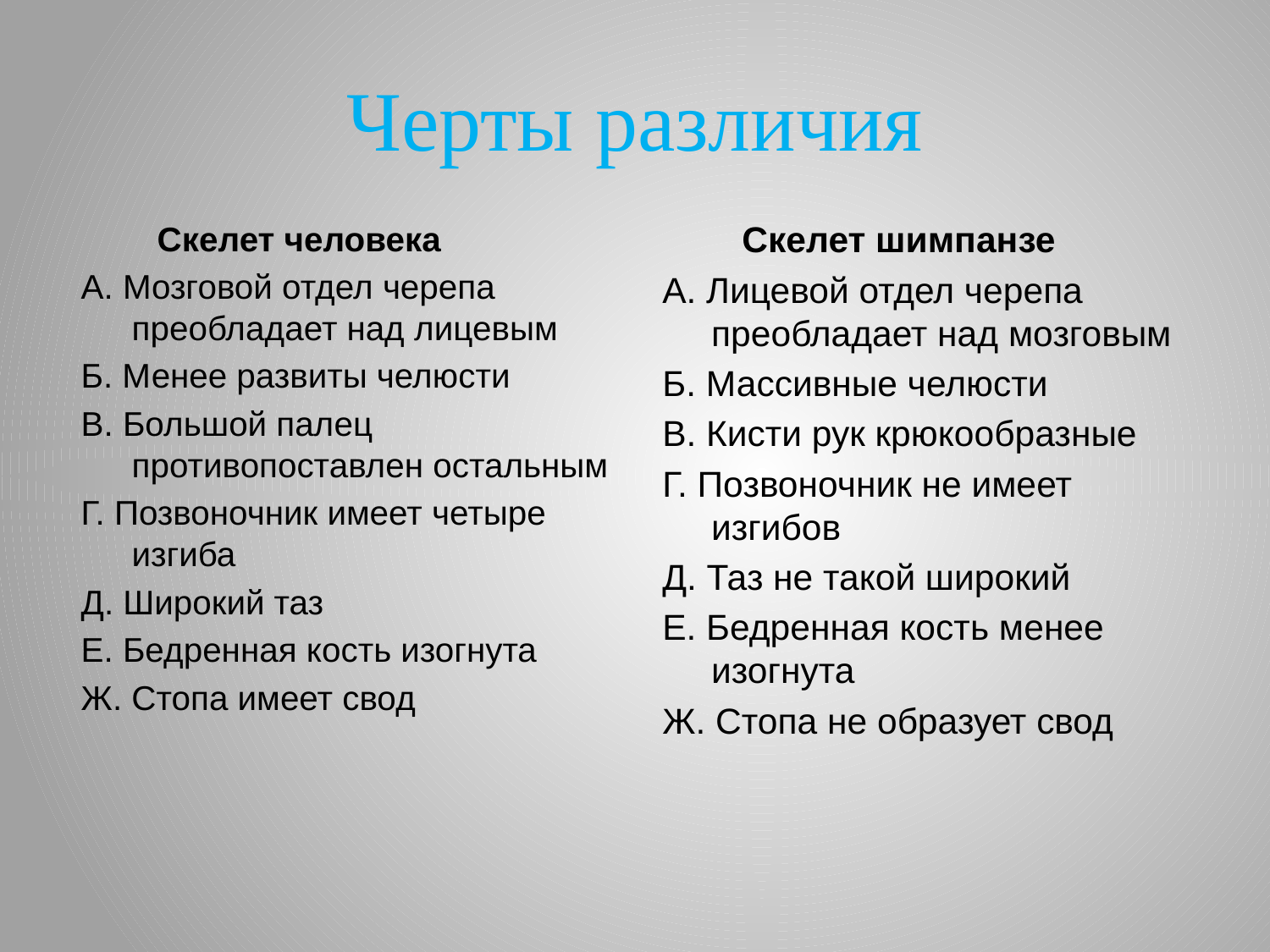

# Черты различия
        Скелет человека
А. Мозговой отдел черепа преобладает над лицевым
Б. Менее развиты челюсти
В. Большой палец противопоставлен остальным
Г. Позвоночник имеет четыре изгиба
Д. Широкий таз
Е. Бедренная кость изогнута
Ж. Стопа имеет свод

        Скелет шимпанзе
А. Лицевой отдел черепа преобладает над мозговым
Б. Массивные челюсти
В. Кисти рук крюкообразные
Г. Позвоночник не имеет изгибов
Д. Таз не такой широкий
Е. Бедренная кость менее изогнута
Ж. Стопа не образует свод